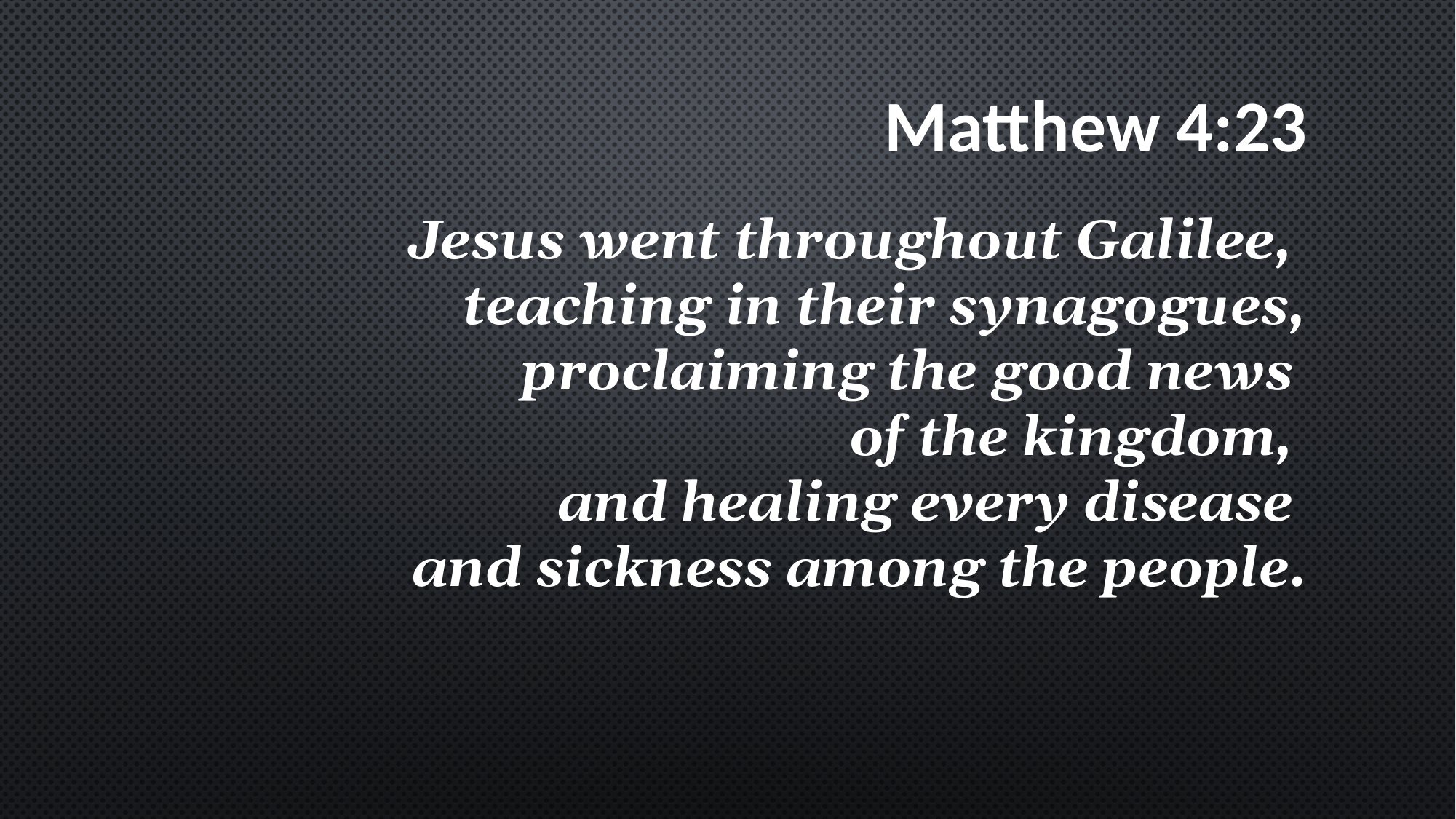

# Matthew 4:23
Jesus went throughout Galilee,
teaching in their synagogues,
proclaiming the good news
of the kingdom,
and healing every disease
and sickness among the people.